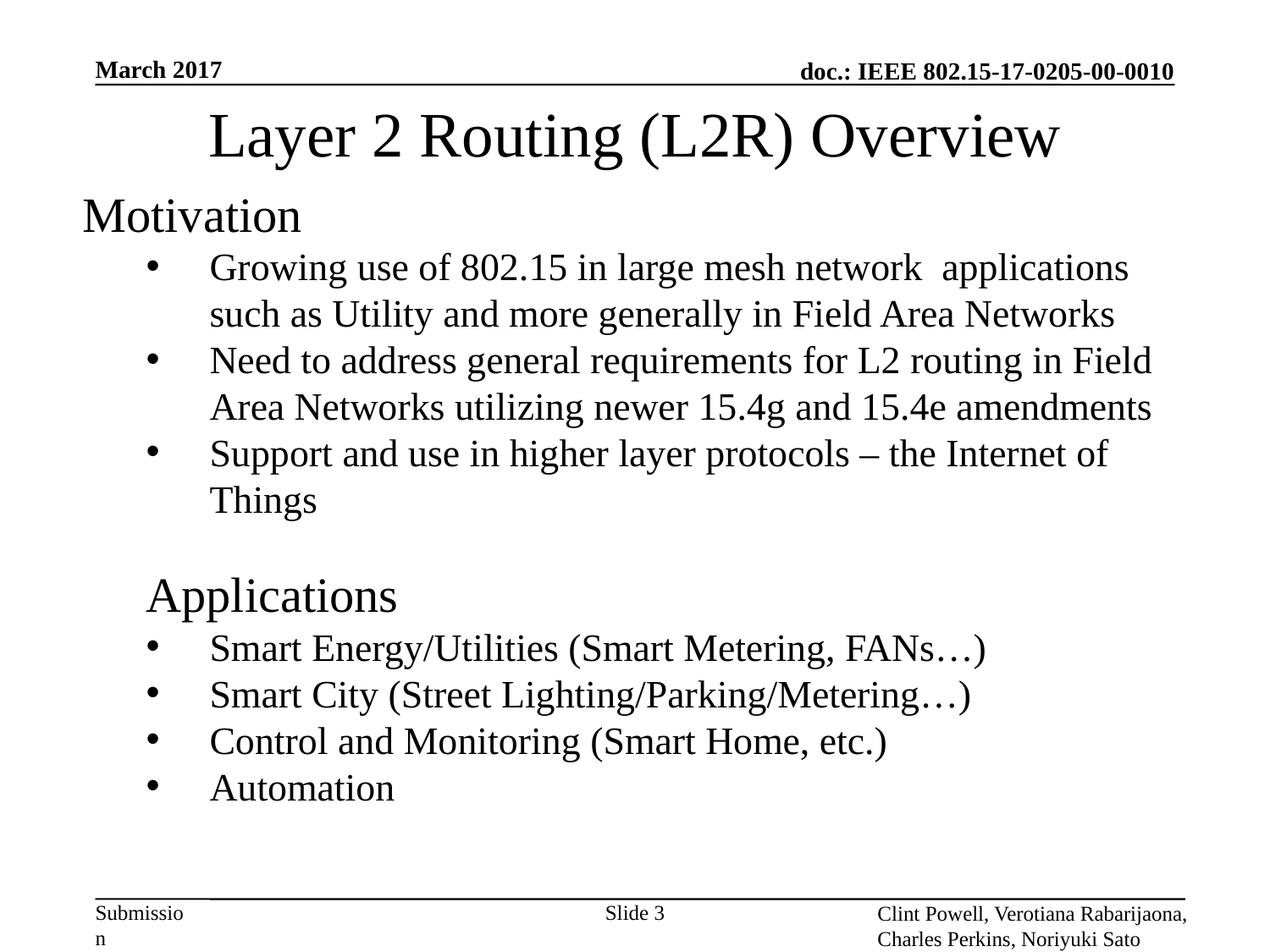

March 2017
# Layer 2 Routing (L2R) Overview
Motivation
Growing use of 802.15 in large mesh network  applications such as Utility and more generally in Field Area Networks
Need to address general requirements for L2 routing in Field Area Networks utilizing newer 15.4g and 15.4e amendments
Support and use in higher layer protocols – the Internet of Things

Applications
Smart Energy/Utilities (Smart Metering, FANs…)
Smart City (Street Lighting/Parking/Metering…)
Control and Monitoring (Smart Home, etc.)
Automation

Clint Powell, Verotiana Rabarijaona,
Charles Perkins, Noriyuki Sato
Slide 3